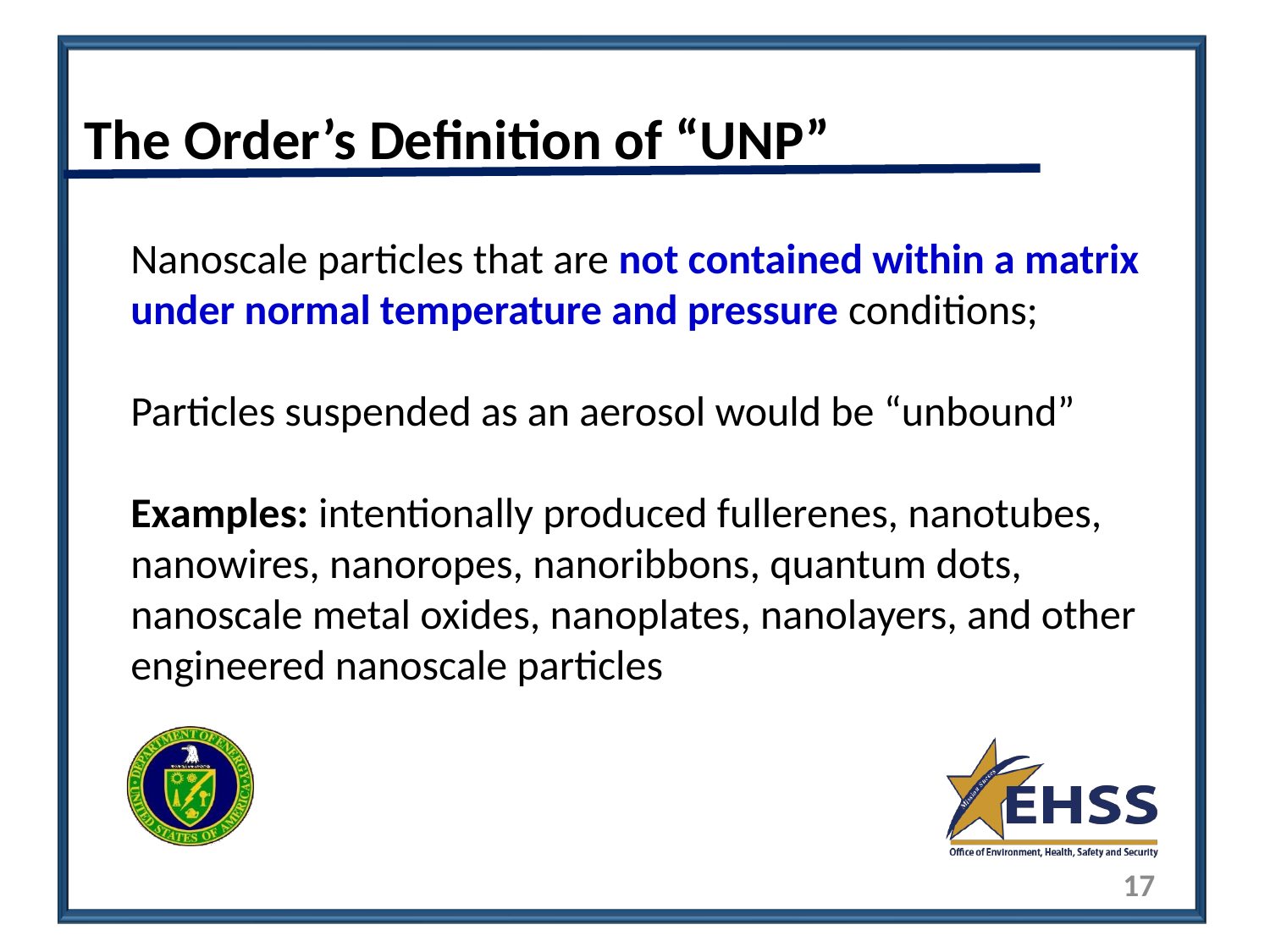

The Order’s Definition of “UNP”
Nanoscale particles that are not contained within a matrix under normal temperature and pressure conditions;

Particles suspended as an aerosol would be “unbound”

Examples: intentionally produced fullerenes, nanotubes, nanowires, nanoropes, nanoribbons, quantum dots, nanoscale metal oxides, nanoplates, nanolayers, and other engineered nanoscale particles

17